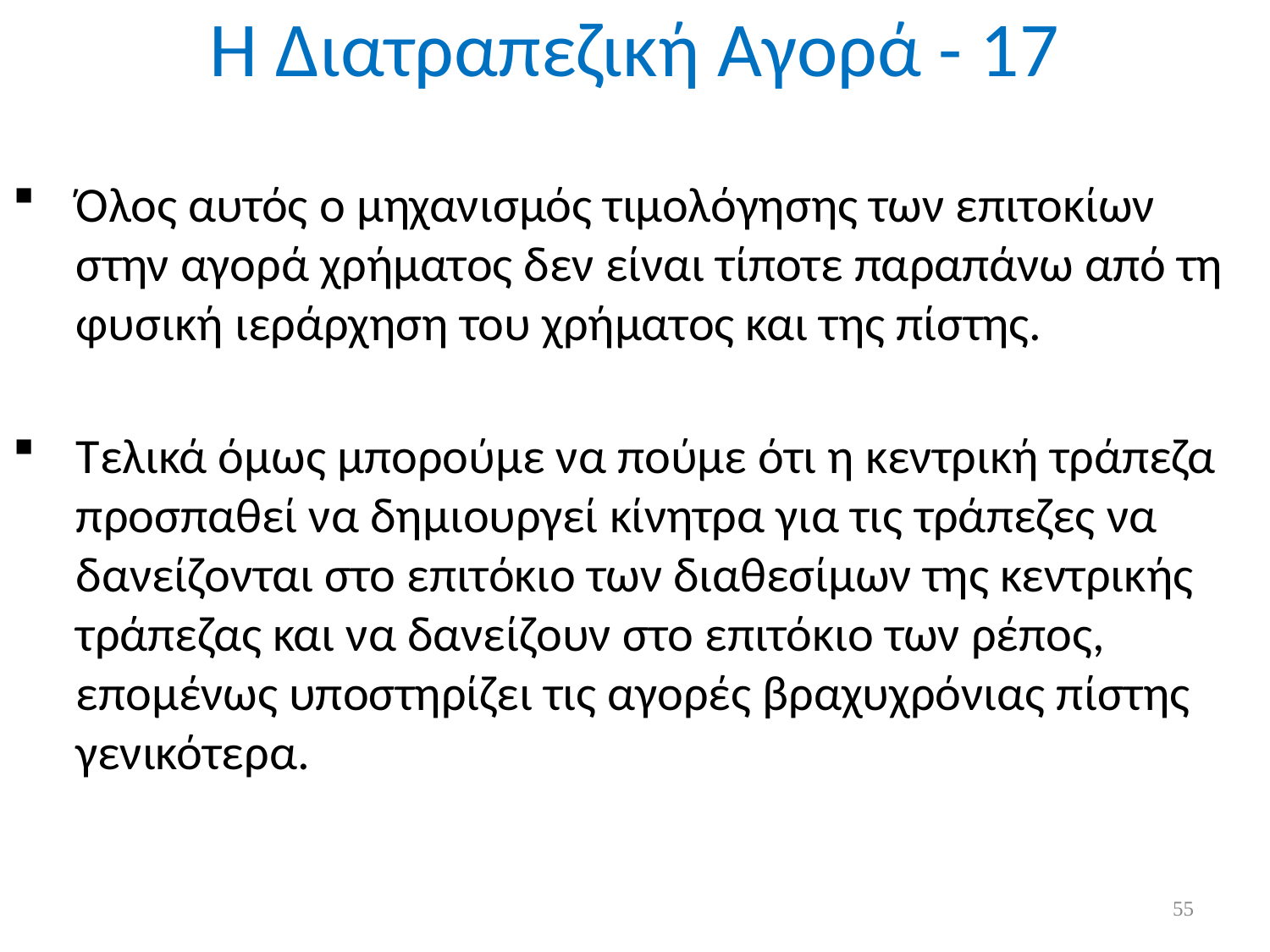

# Η Διατραπεζική Αγορά - 17
Όλος αυτός ο μηχανισμός τιμολόγησης των επιτοκίων στην αγορά χρήματος δεν είναι τίποτε παραπάνω από τη φυσική ιεράρχηση του χρήματος και της πίστης.
Τελικά όμως μπορούμε να πούμε ότι η κεντρική τράπεζα προσπαθεί να δημιουργεί κίνητρα για τις τράπεζες να δανείζονται στο επιτόκιο των διαθεσίμων της κεντρικής τράπεζας και να δανείζουν στο επιτόκιο των ρέπος, επομένως υποστηρίζει τις αγορές βραχυχρόνιας πίστης γενικότερα.

55